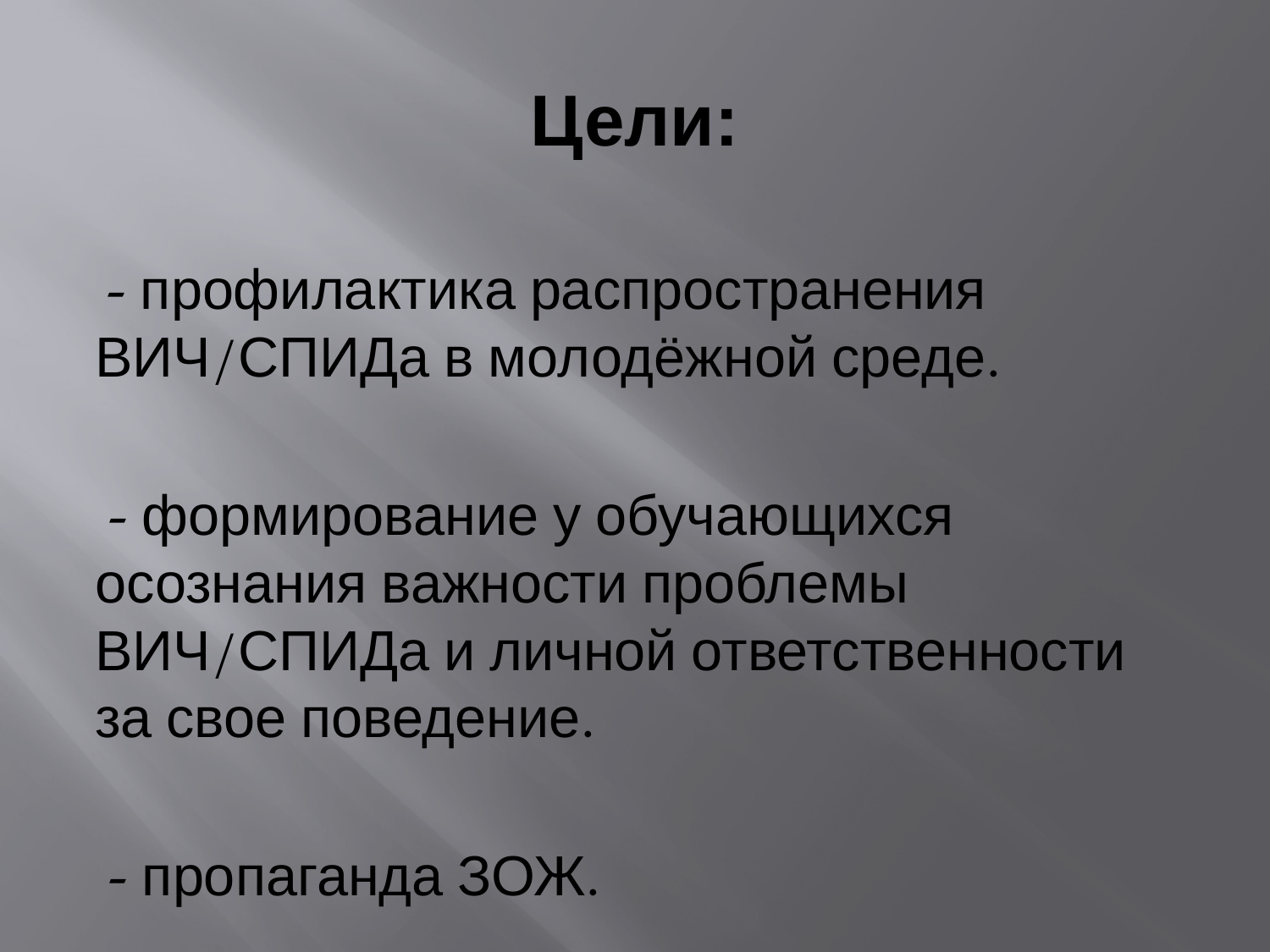

# Цели:

 - профилактика распространения ВИЧ/СПИДа в молодёжной среде.

 - формирование у обучающихся осознания важности проблемы ВИЧ/СПИДа и личной ответственности за свое поведение.

 - пропаганда ЗОЖ.